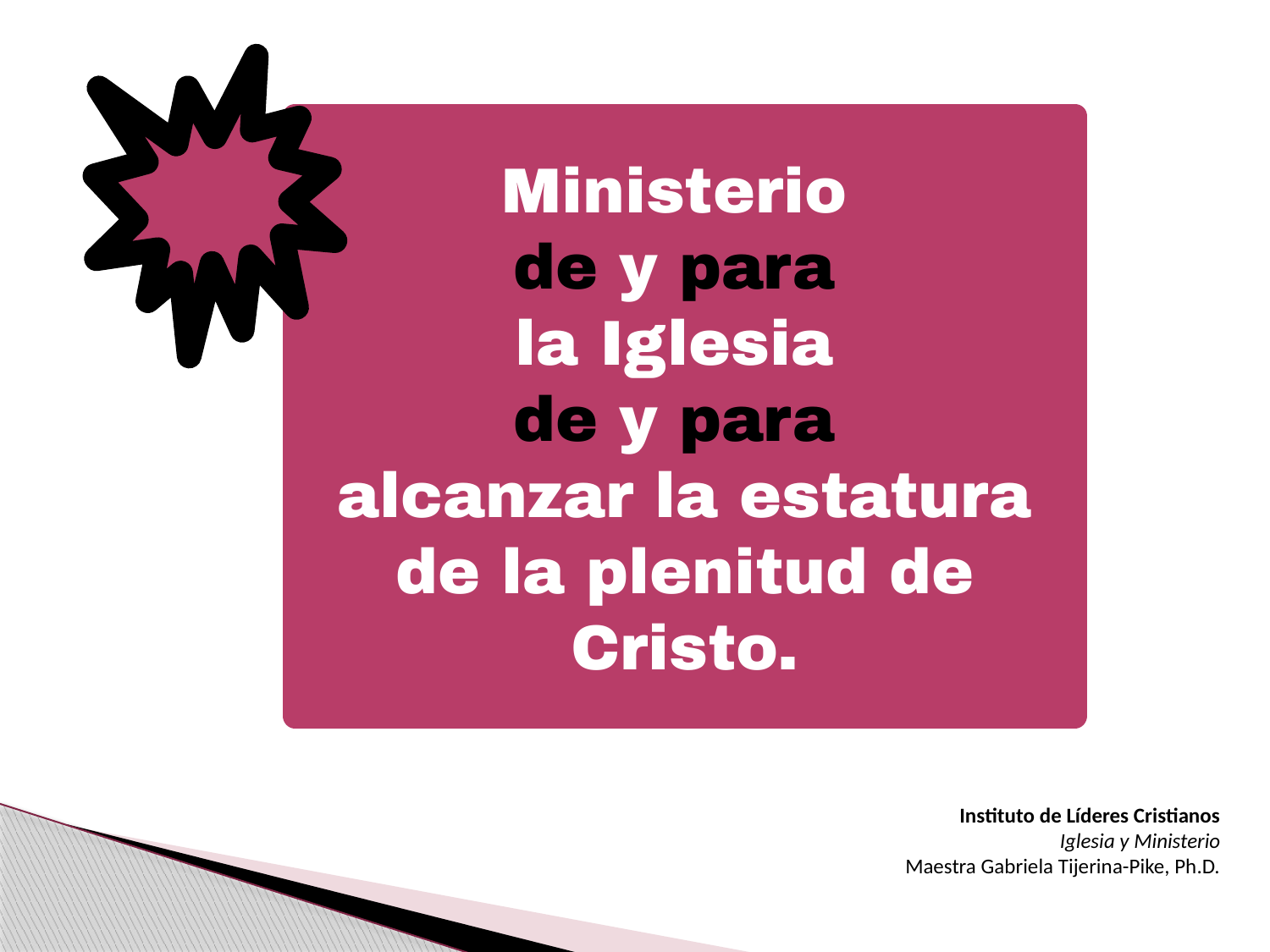

Ministerio
de y para
la Iglesia
de y para
alcanzar la estatura de la plenitud de Cristo.
Instituto de Líderes Cristianos
Iglesia y Ministerio
Maestra Gabriela Tijerina-Pike, Ph.D.